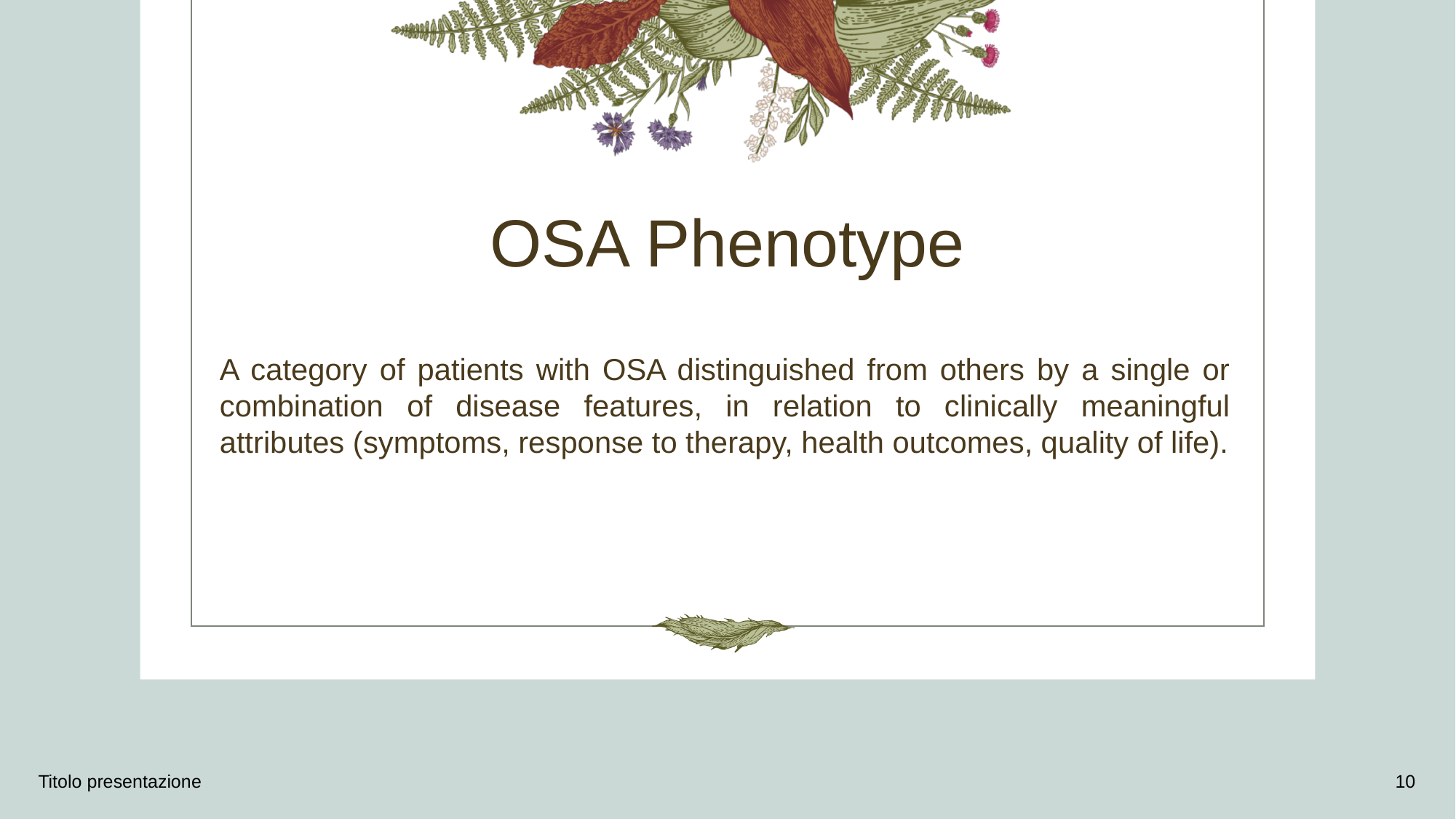

# OSA Phenotype
A category of patients with OSA distinguished from others by a single or combination of disease features, in relation to clinically meaningful attributes (symptoms, response to therapy, health outcomes, quality of life).
Titolo presentazione
10